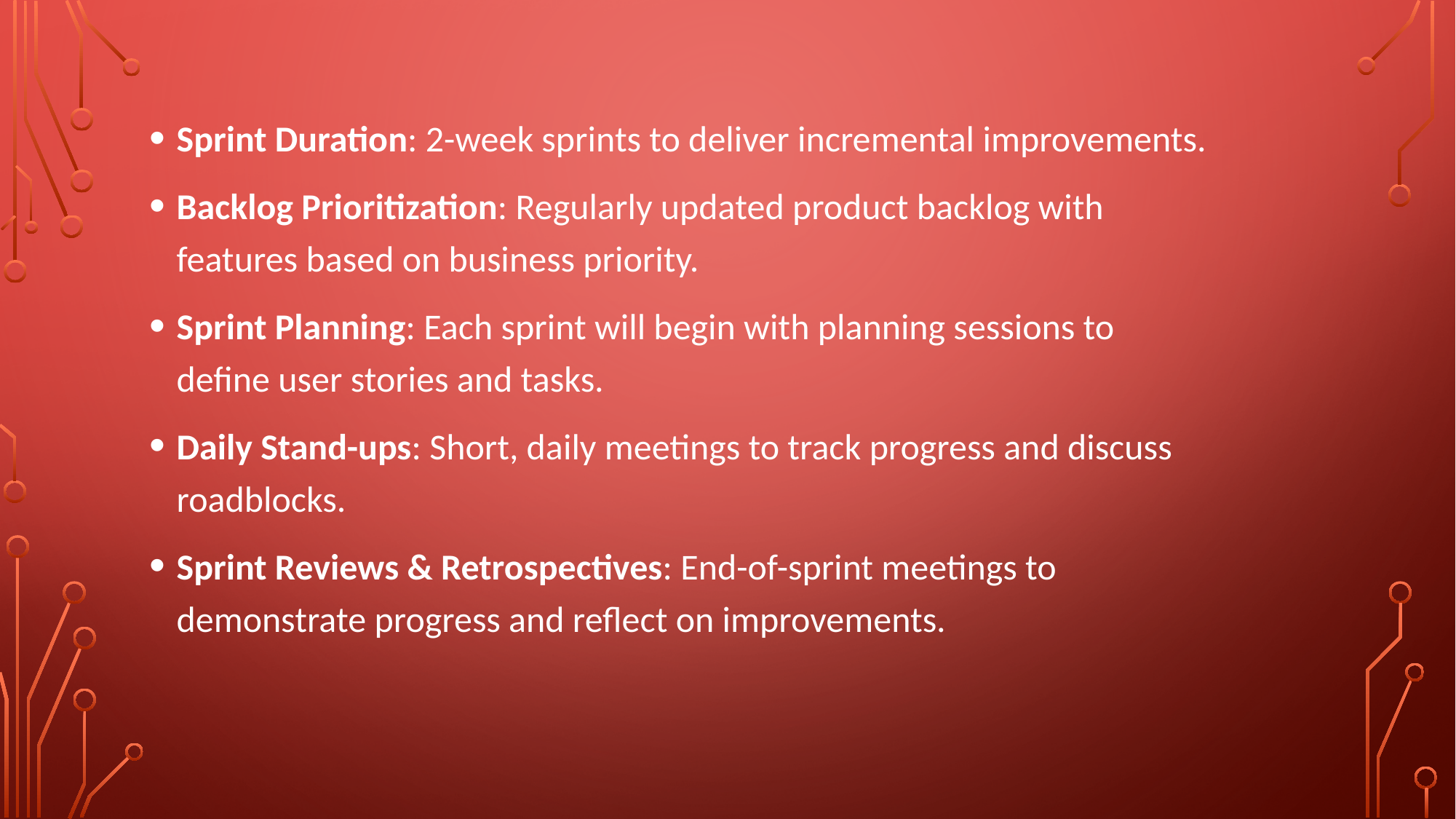

Daily Stand-ups: Short, daily meetings to track progress and discuss roadblocks.

Sprint Duration: 2-week sprints to deliver incremental improvements.
Backlog Prioritization: Regularly updated product backlog with features based on business priority.
Sprint Planning: Each sprint will begin with planning sessions to define user stories and tasks.
Daily Stand-ups: Short, daily meetings to track progress and discuss roadblocks.
Sprint Reviews & Retrospectives: End-of-sprint meetings to demonstrate progress and reflect on improvements.